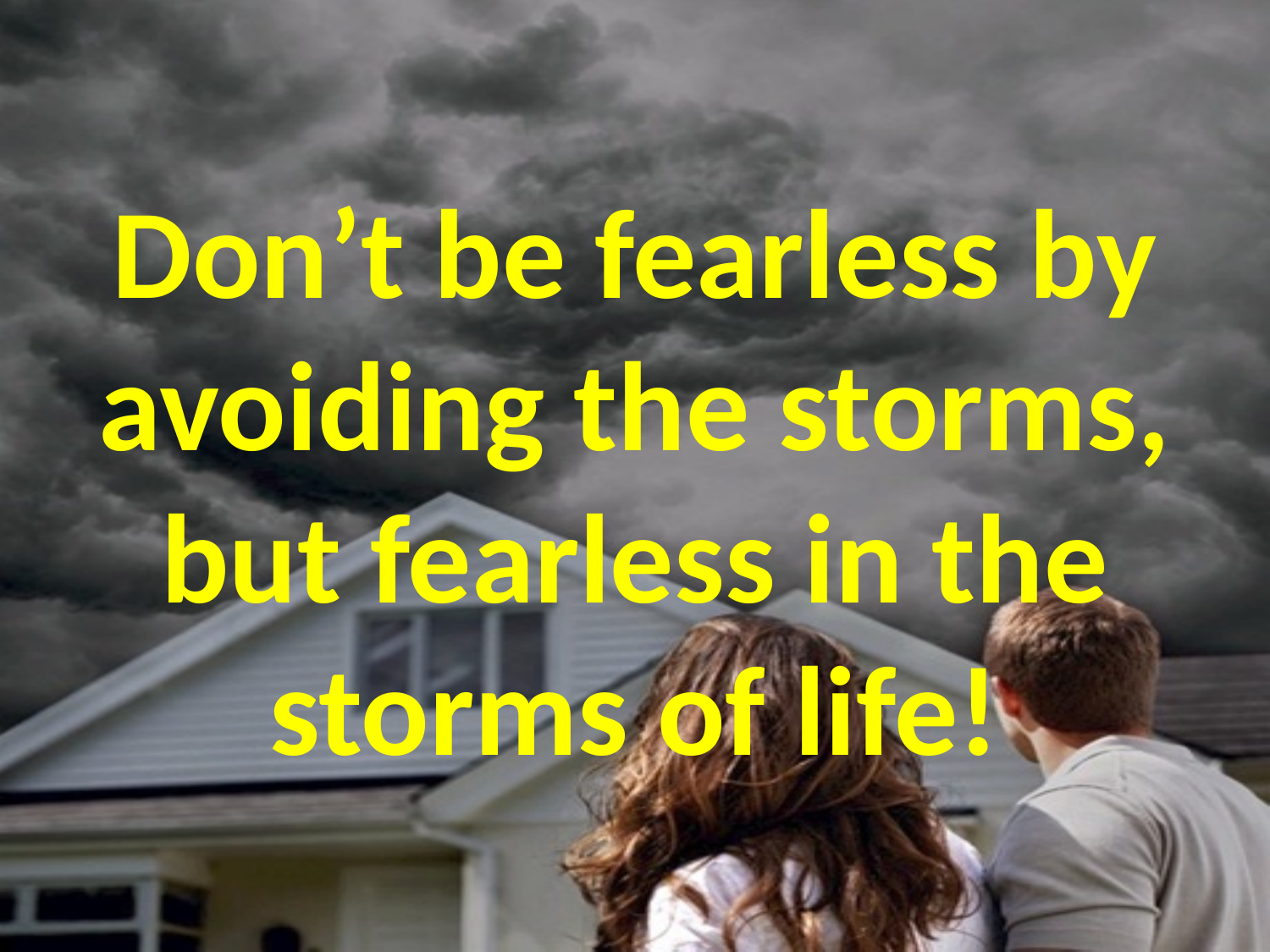

# Don’t be fearless by avoiding the storms, but fearless in the storms of life!